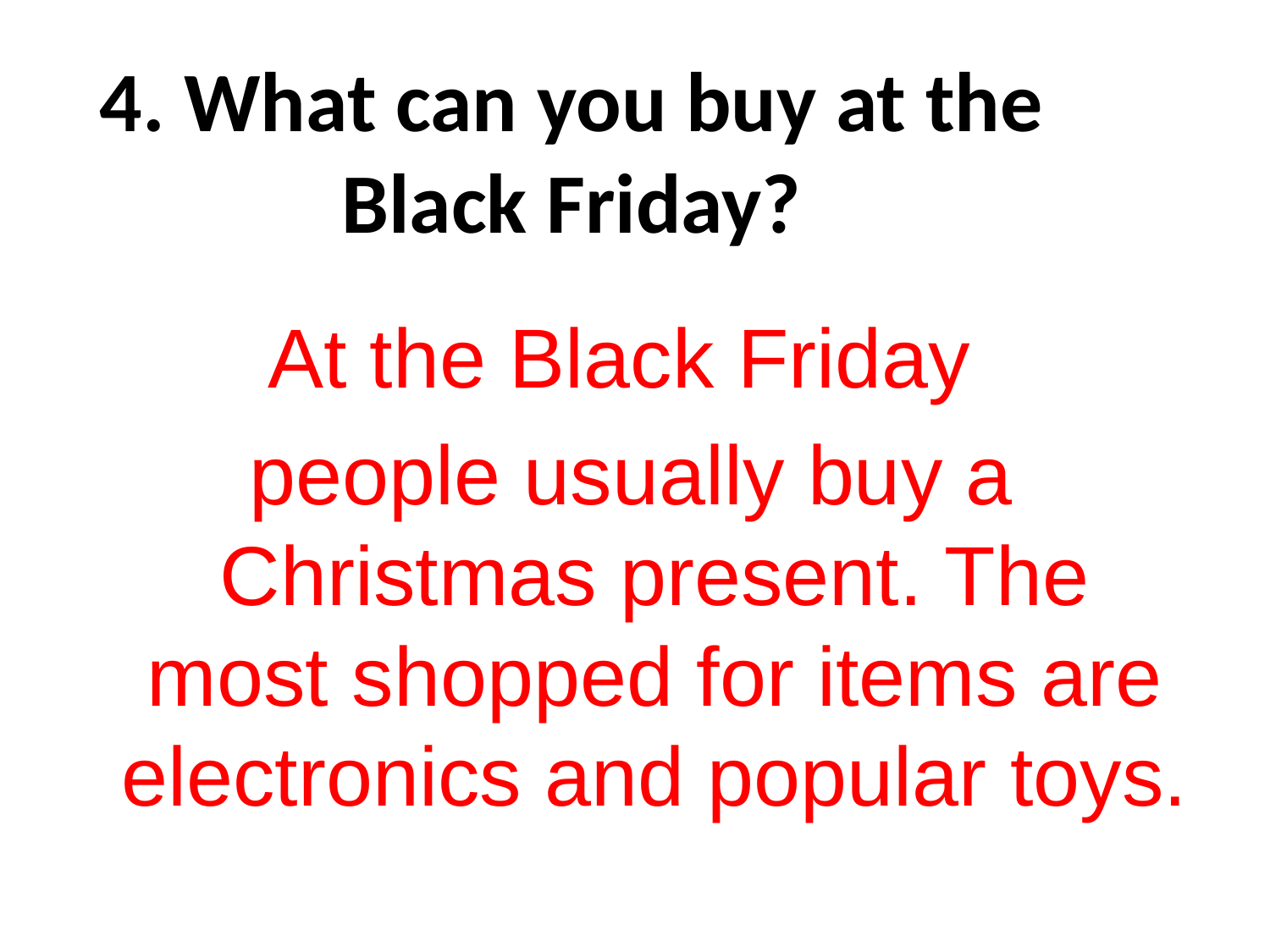

# 4. What can you buy at the Black Friday?
At the Black Friday
people usually buy a Christmas present. The most shopped for items are electronics and popular toys.